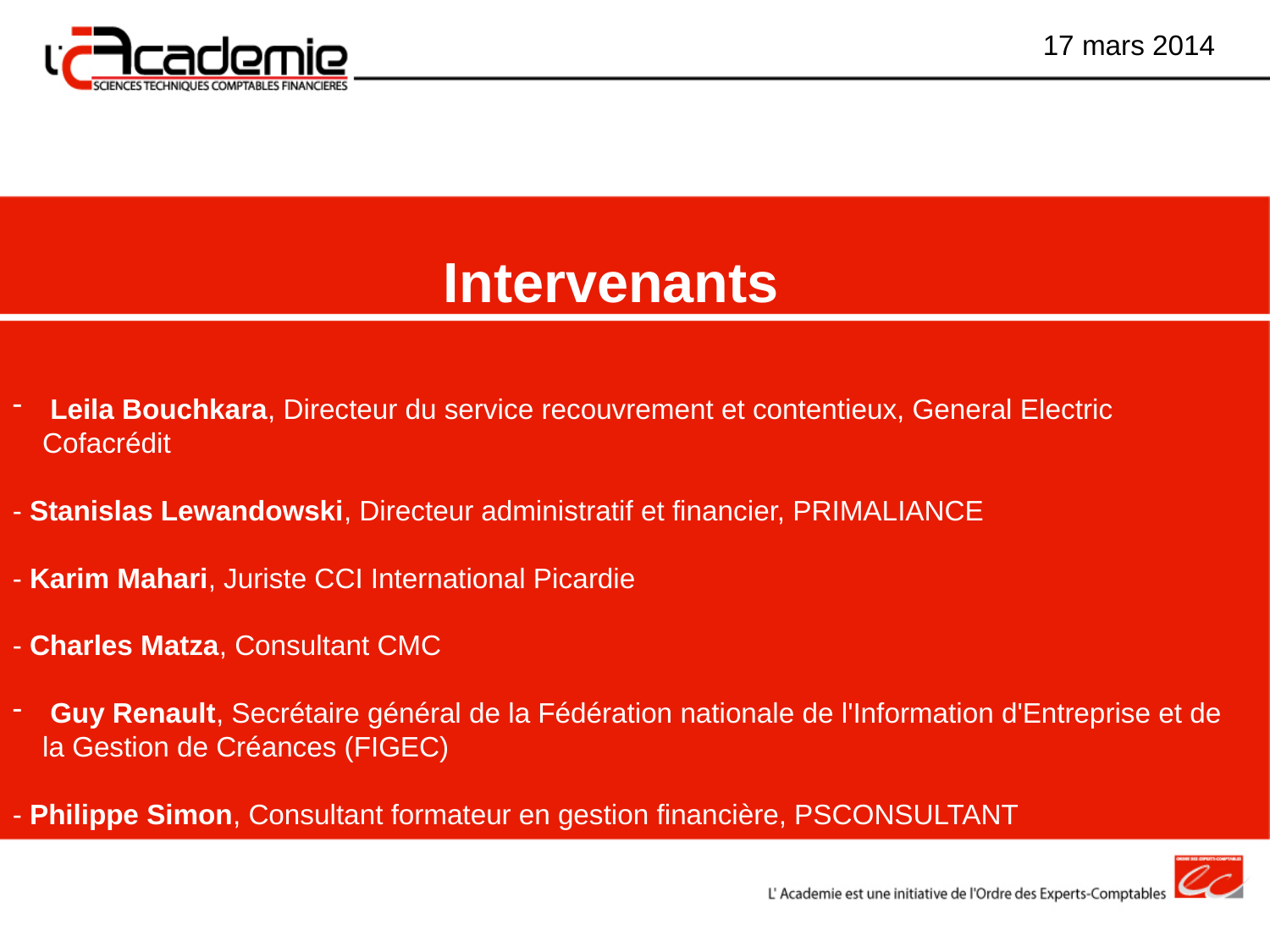

17 mars 2014
Intervenants

 Leila Bouchkara, Directeur du service recouvrement et contentieux, General Electric Cofacrédit

- Stanislas Lewandowski, Directeur administratif et financier, PRIMALIANCE

- Karim Mahari, Juriste CCI International Picardie

- Charles Matza, Consultant CMC

 Guy Renault, Secrétaire général de la Fédération nationale de l'Information d'Entreprise et de la Gestion de Créances (FIGEC)

- Philippe Simon, Consultant formateur en gestion financière, PSCONSULTANT